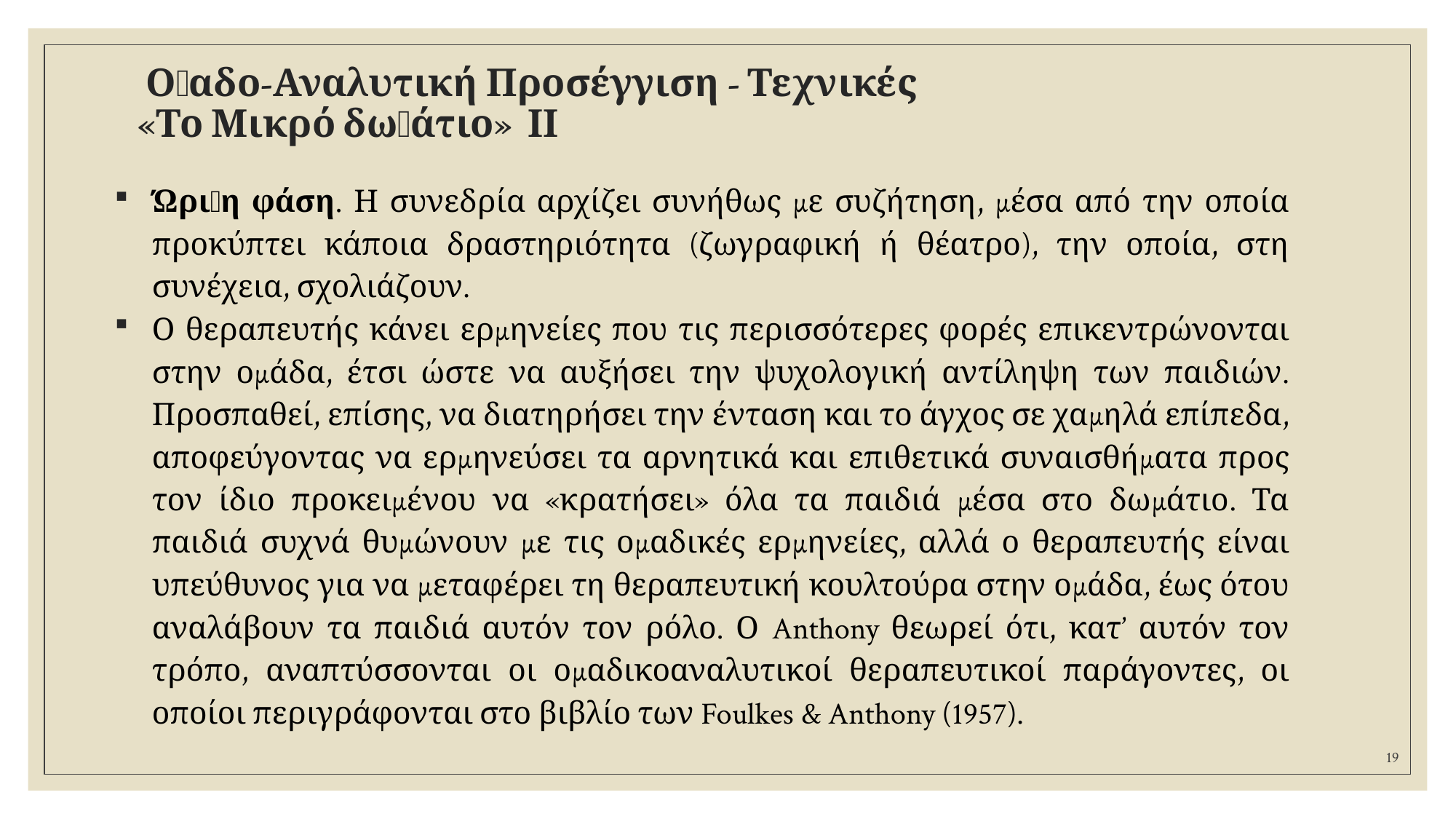

# Ομαδο-Αναλυτική Προσέγγιση - Τεχνικές «Το Μικρό δωμάτιο»  ΙΙ

Ώριμη φάση. Η συνεδρία αρχίζει συνήθως με συζήτηση, μέσα από την οποία προκύπτει κάποια δραστηριότητα (ζωγραφική ή θέατρο), την οποία, στη συνέχεια, σχολιάζουν.
Ο θεραπευτής κάνει ερμηνείες που τις περισσότερες φορές επικεντρώνονται στην ομάδα, έτσι ώστε να αυξήσει την ψυχολογική αντίληψη των παιδιών. Προσπαθεί, επίσης, να διατηρήσει την ένταση και το άγχος σε χαμηλά επίπεδα, αποφεύγοντας να ερμηνεύσει τα αρνητικά και επιθετικά συναισθήματα προς τον ίδιο προκειμένου να «κρατήσει» όλα τα παιδιά μέσα στο δωμάτιο. Τα παιδιά συχνά θυμώνουν με τις ομαδικές ερμηνείες, αλλά ο θεραπευτής είναι υπεύθυνος για να μεταφέρει τη θεραπευτική κουλτούρα στην ομάδα, έως ότου αναλάβουν τα παιδιά αυτόν τον ρόλο. Ο Anthony θεωρεί ότι, κατ’ αυτόν τον τρόπο, αναπτύσσονται οι ομαδικοαναλυτικοί θεραπευτικοί παράγοντες, οι οποίοι περιγράφονται στο βιβλίο των Foulkes & Anthony (1957).

19